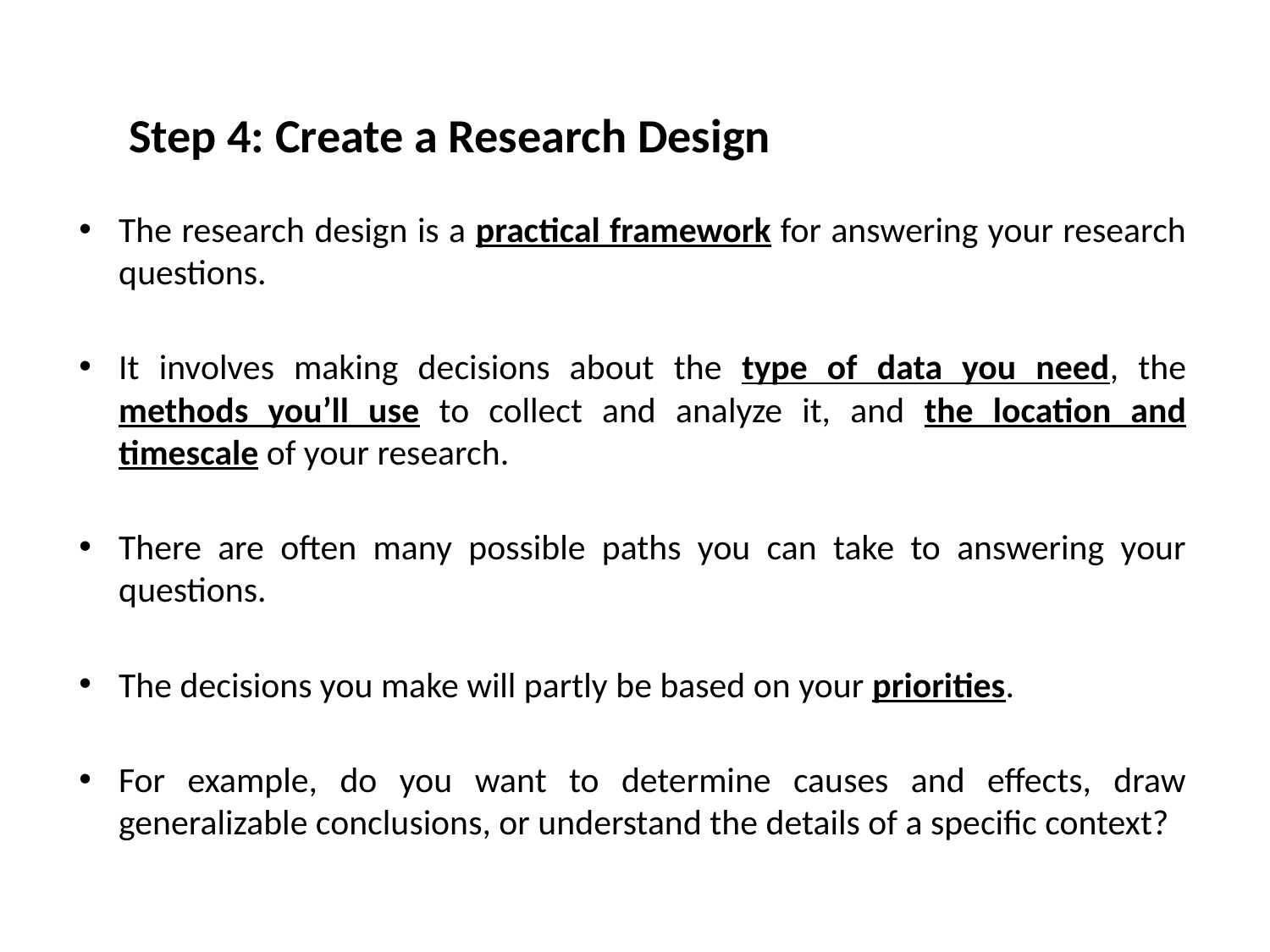

Step 4: Create a Research Design
The research design is a practical framework for answering your research questions.
It involves making decisions about the type of data you need, the methods you’ll use to collect and analyze it, and the location and timescale of your research.
There are often many possible paths you can take to answering your questions.
The decisions you make will partly be based on your priorities.
For example, do you want to determine causes and effects, draw generalizable conclusions, or understand the details of a specific context?